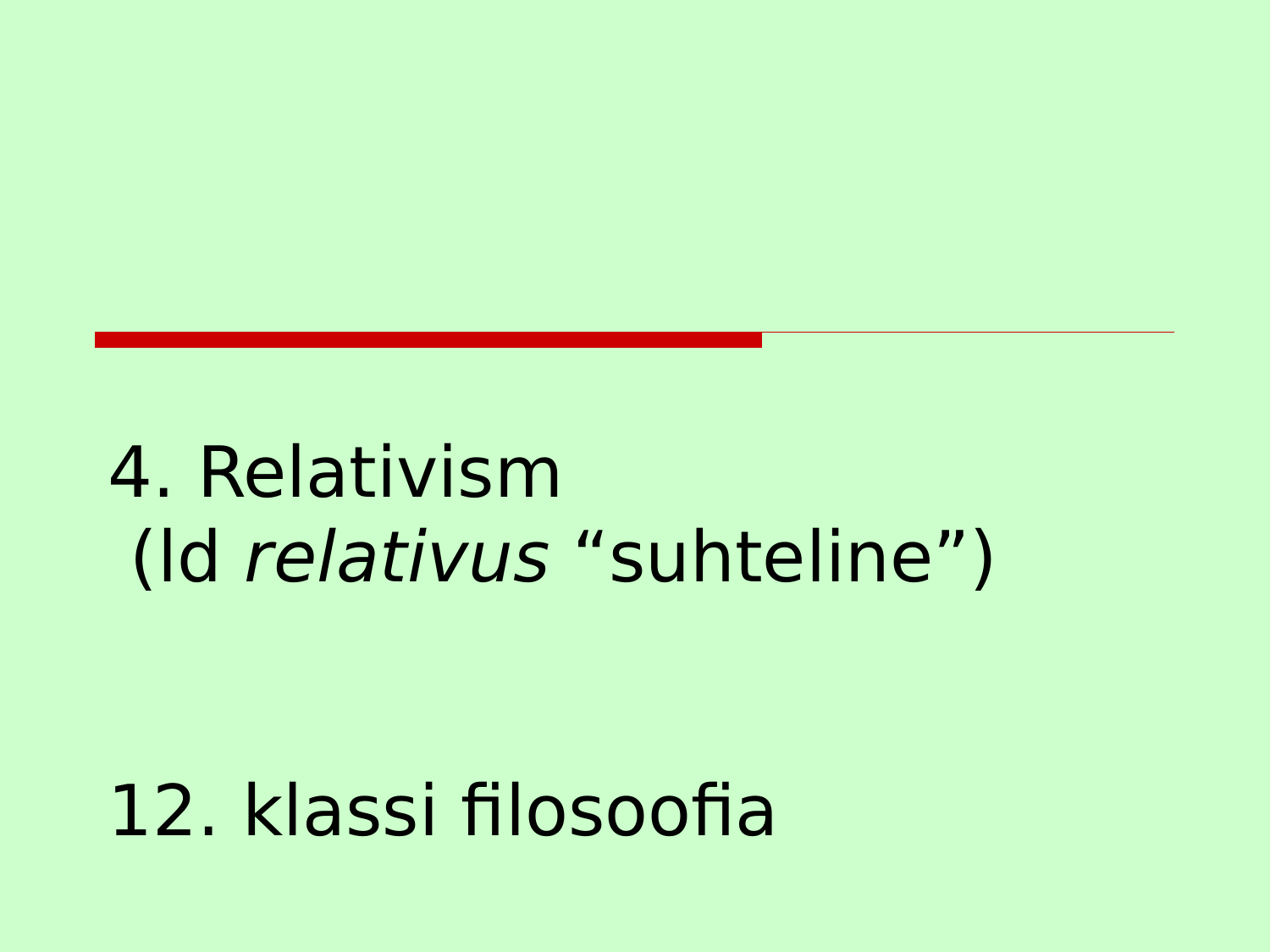

# 4. Relativism (ld relativus “suhteline”) 12. klassi filosoofia